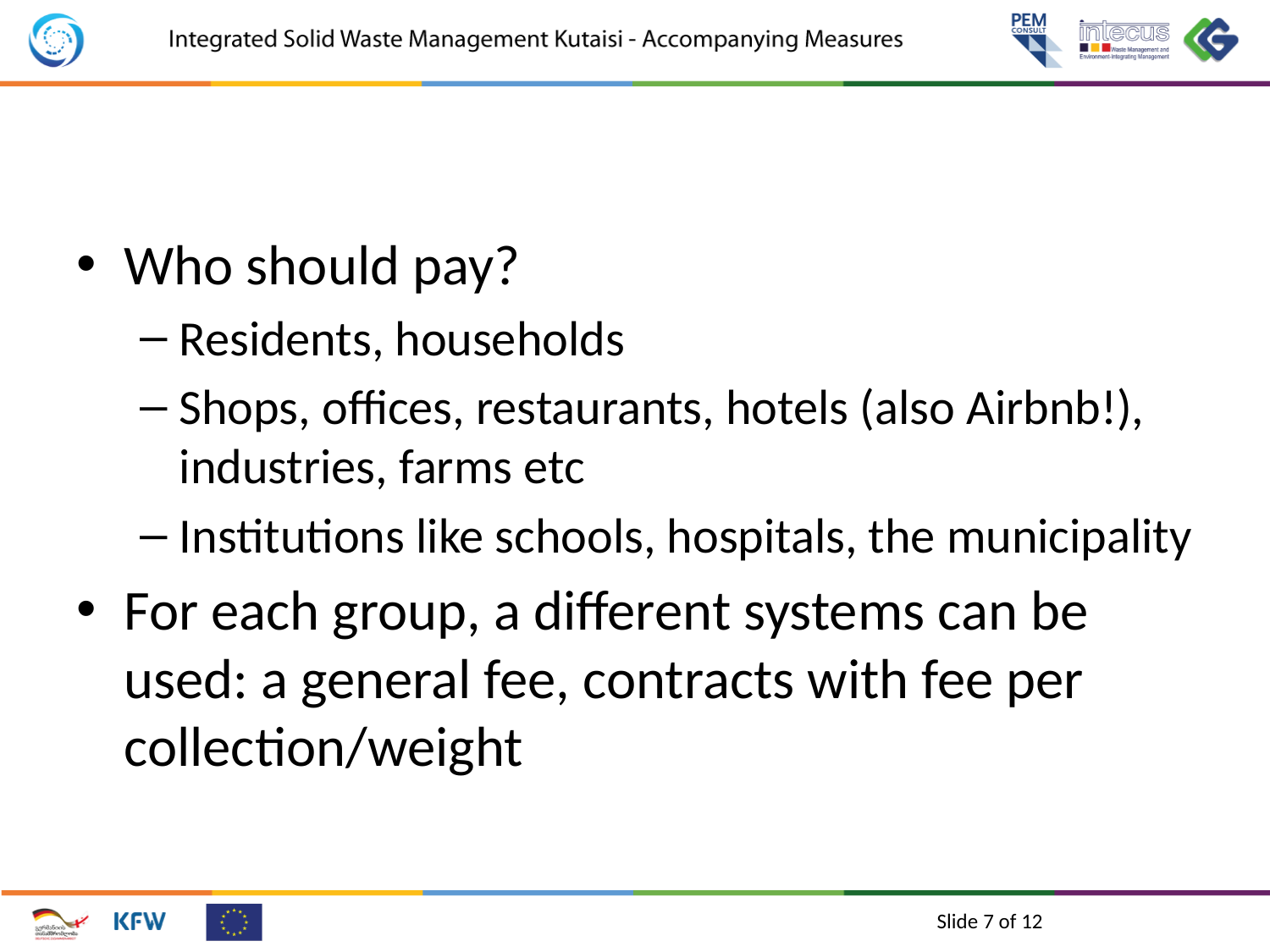

#
Who should pay?
Residents, households
Shops, offices, restaurants, hotels (also Airbnb!), industries, farms etc
Institutions like schools, hospitals, the municipality
For each group, a different systems can be used: a general fee, contracts with fee per collection/weight